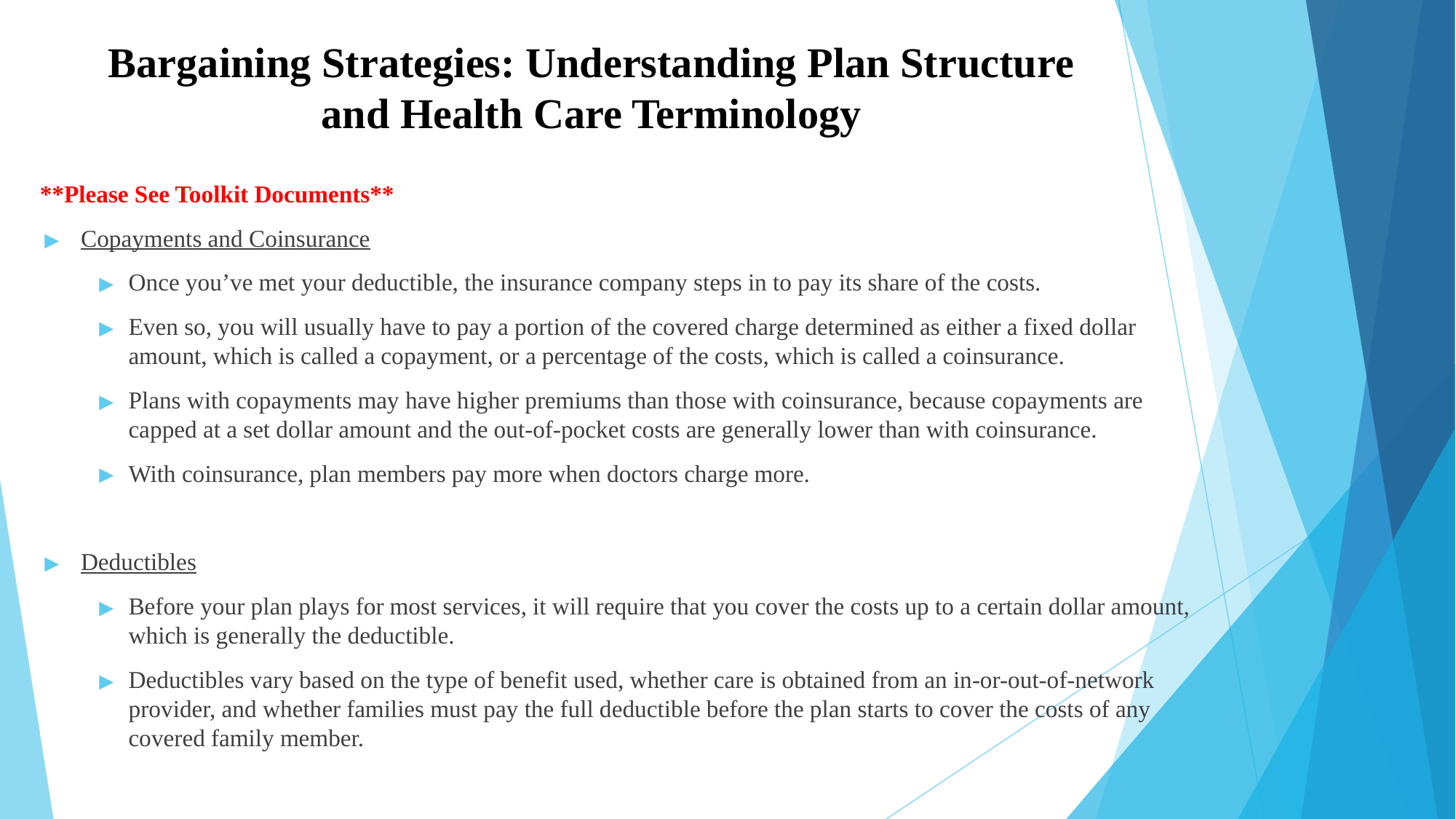

# Bargaining Strategies: Understanding Plan Structure and Health Care Terminology
**Please See Toolkit Documents**
Copayments and Coinsurance
Once you’ve met your deductible, the insurance company steps in to pay its share of the costs.
Even so, you will usually have to pay a portion of the covered charge determined as either a fixed dollar amount, which is called a copayment, or a percentage of the costs, which is called a coinsurance.
Plans with copayments may have higher premiums than those with coinsurance, because copayments are capped at a set dollar amount and the out-of-pocket costs are generally lower than with coinsurance.
With coinsurance, plan members pay more when doctors charge more.

Deductibles
Before your plan plays for most services, it will require that you cover the costs up to a certain dollar amount, which is generally the deductible.
Deductibles vary based on the type of benefit used, whether care is obtained from an in-or-out-of-network provider, and whether families must pay the full deductible before the plan starts to cover the costs of any covered family member.